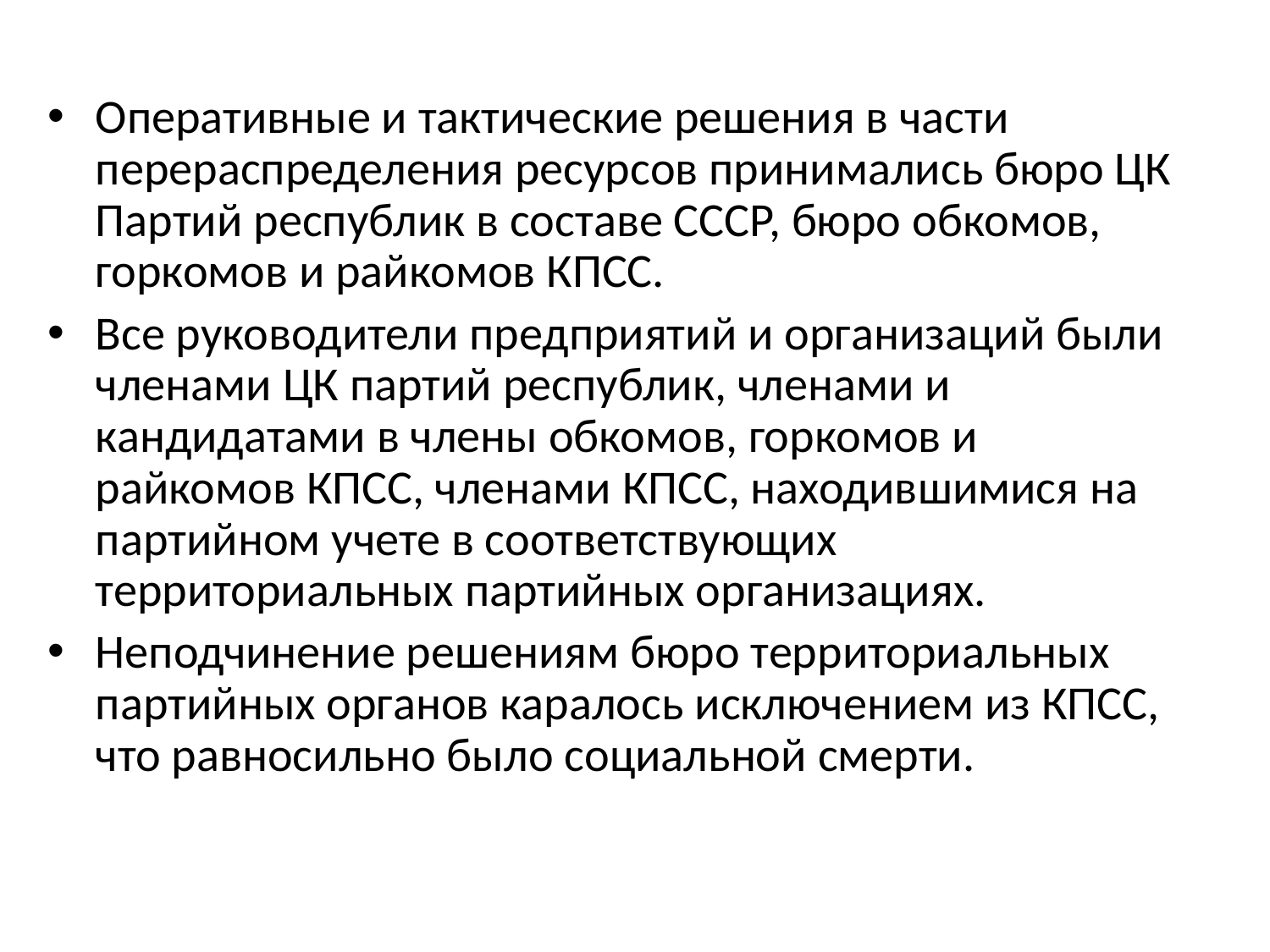

Оперативные и тактические решения в части перераспределения ресурсов принимались бюро ЦК Партий республик в составе СССР, бюро обкомов, горкомов и райкомов КПСС.
Все руководители предприятий и организаций были членами ЦК партий республик, членами и кандидатами в члены обкомов, горкомов и райкомов КПСС, членами КПСС, находившимися на партийном учете в соответствующих территориальных партийных организациях.
Неподчинение решениям бюро территориальных партийных органов каралось исключением из КПСС, что равносильно было социальной смерти.